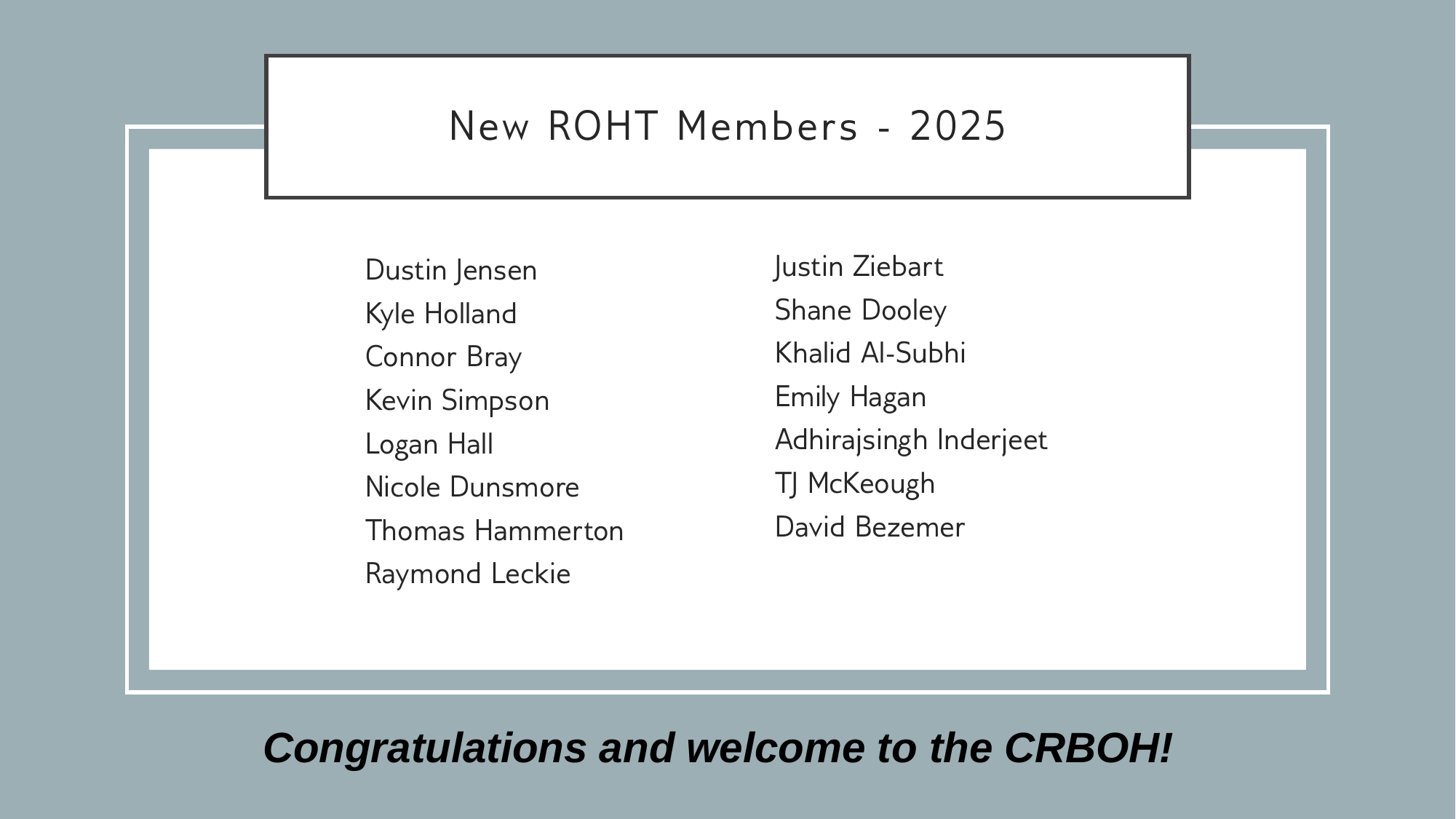

# New ROHT Members - 2025

Dustin Jensen
Kyle Holland
Connor Bray
Kevin Simpson
Logan Hall
Nicole Dunsmore
Thomas Hammerton
Raymond Leckie
Justin Ziebart
Shane Dooley
Khalid Al-Subhi
Emily Hagan
Adhirajsingh Inderjeet
TJ McKeough
David Bezemer

Congratulations and welcome to the CRBOH!